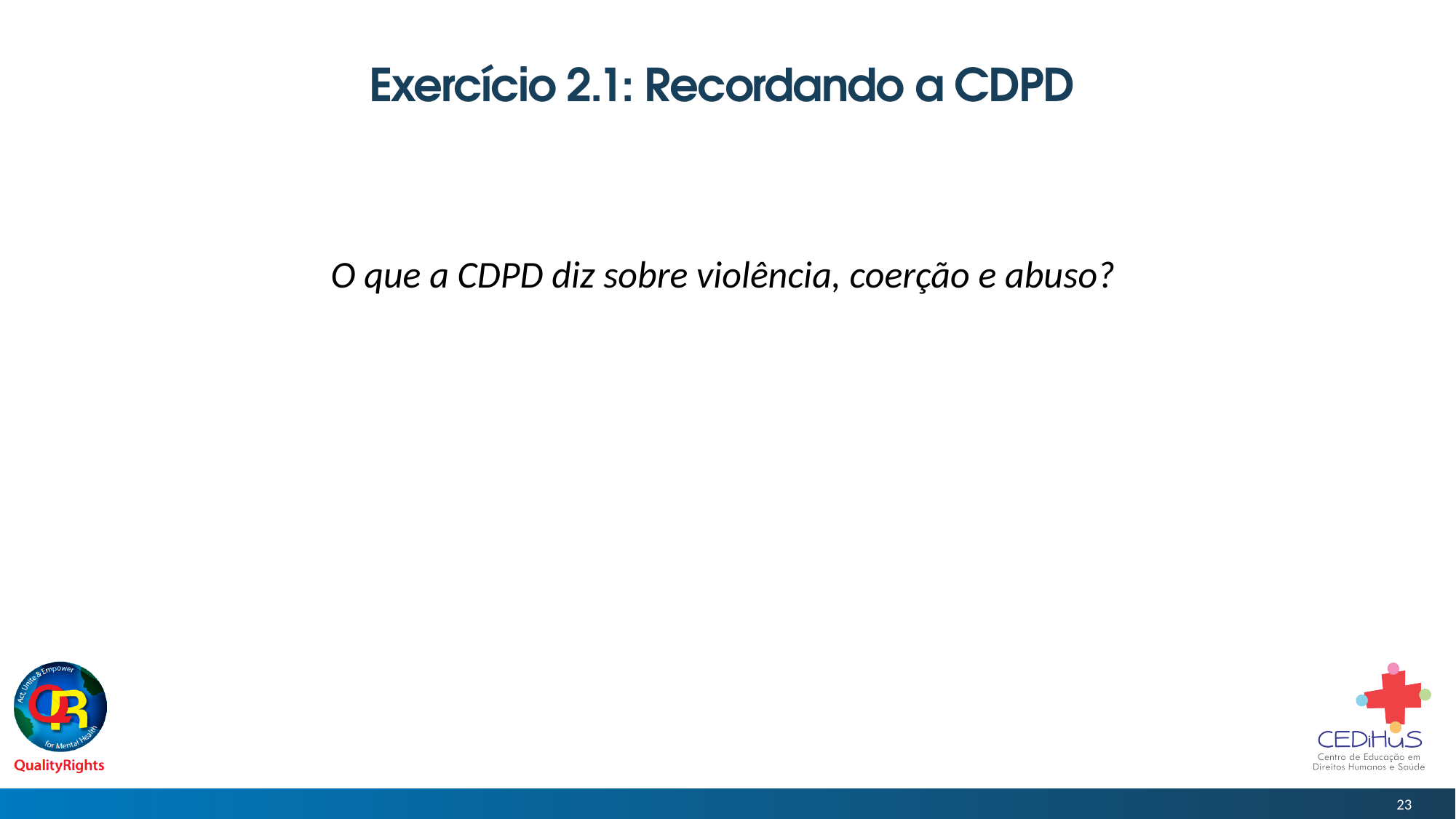

# Exercício 2.1: Recordando a CDPD

O que a CDPD diz sobre violência, coerção e abuso?